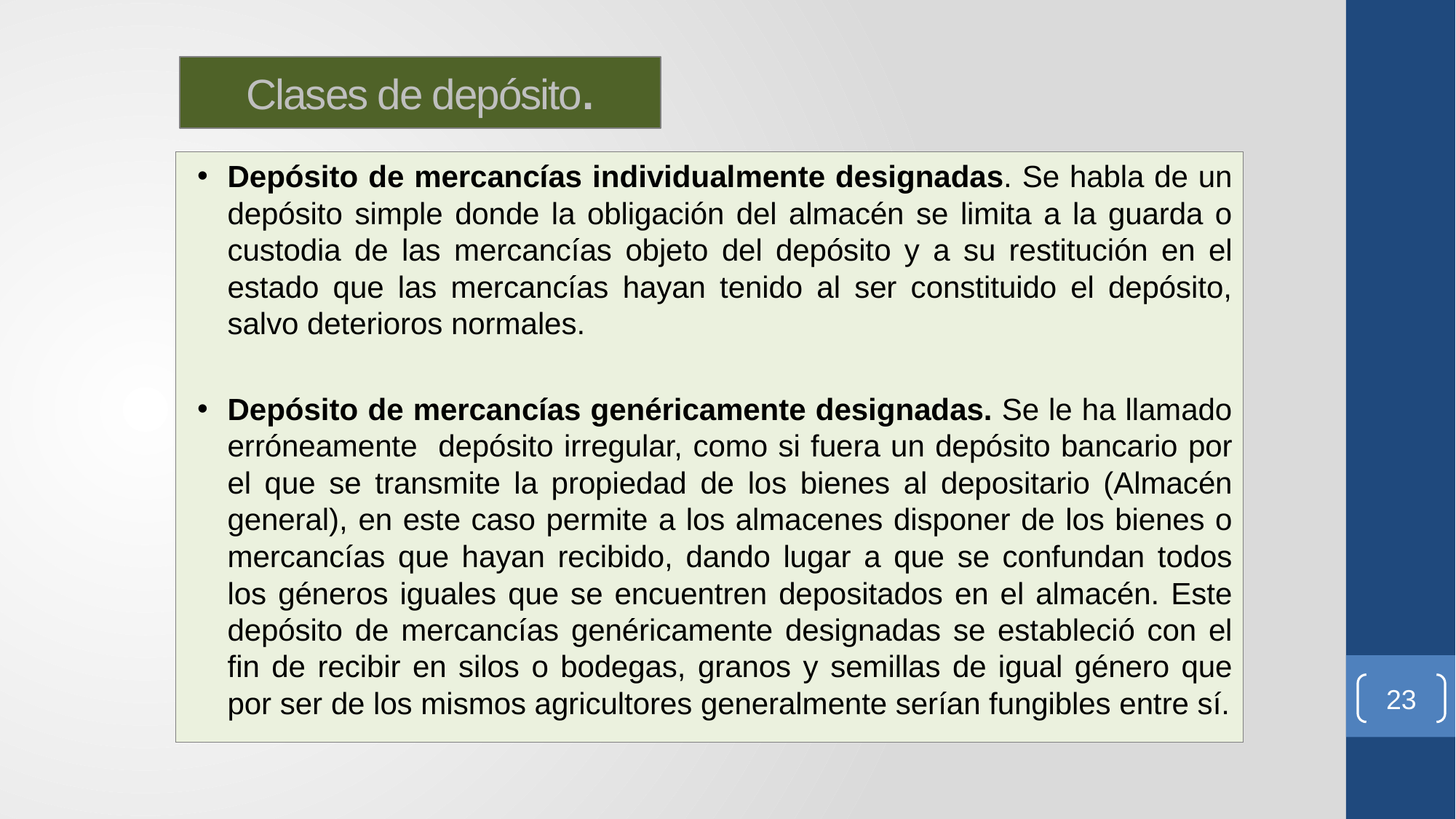

# Clases de depósito.
Depósito de mercancías individualmente designadas. Se habla de un depósito simple donde la obligación del almacén se limita a la guarda o custodia de las mercancías objeto del depósito y a su restitución en el estado que las mercancías hayan tenido al ser constituido el depósito, salvo deterioros normales.

Depósito de mercancías genéricamente designadas. Se le ha llamado erróneamente  depósito irregular, como si fuera un depósito bancario por el que se transmite la propiedad de los bienes al depositario (Almacén general), en este caso permite a los almacenes disponer de los bienes o mercancías que hayan recibido, dando lugar a que se confundan todos los géneros iguales que se encuentren depositados en el almacén. Este depósito de mercancías genéricamente designadas se estableció con el fin de recibir en silos o bodegas, granos y semillas de igual género que por ser de los mismos agricultores generalmente serían fungibles entre sí.
23